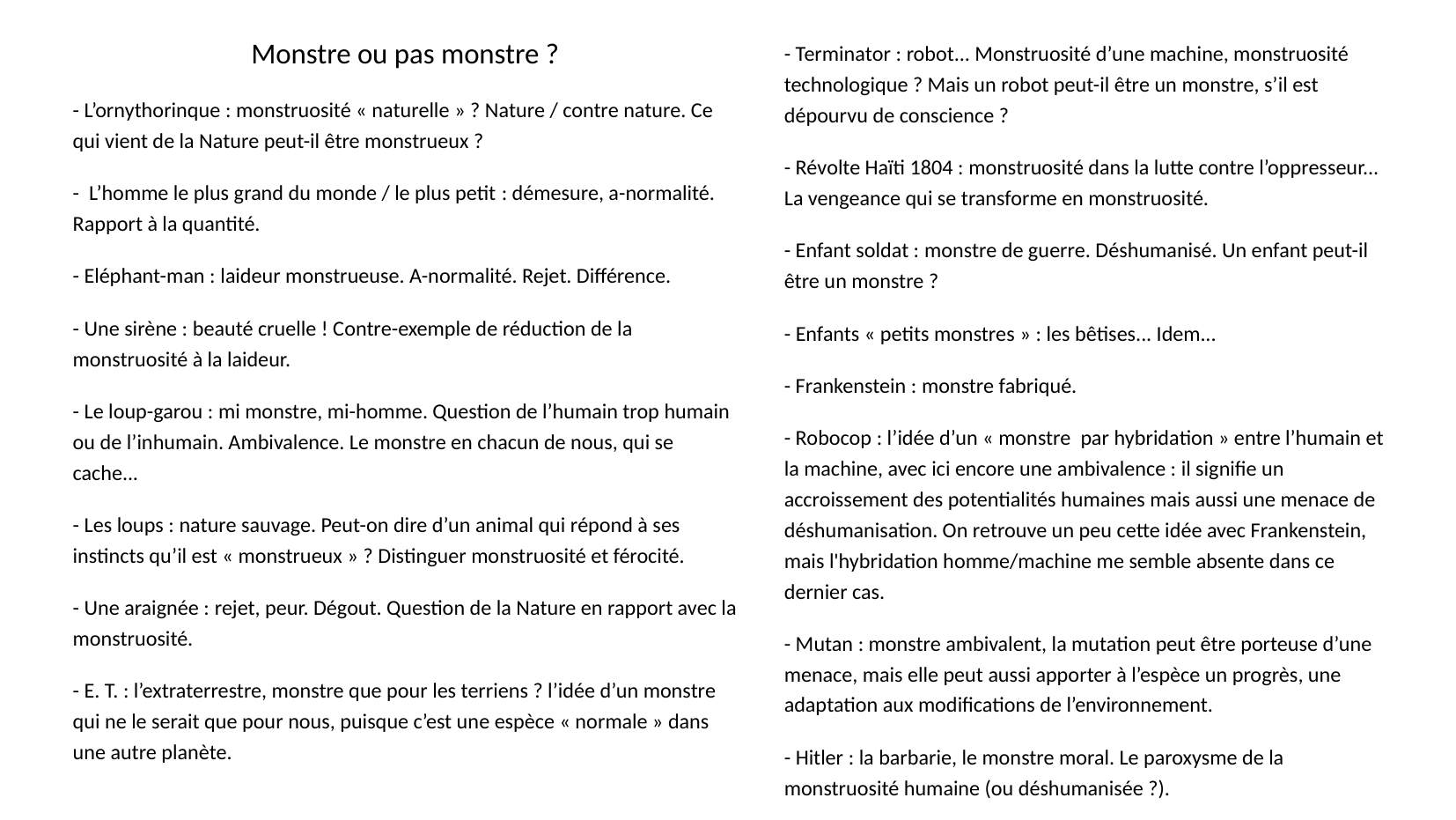

Monstre ou pas monstre ?
- L’ornythorinque : monstruosité « naturelle » ? Nature / contre nature. Ce qui vient de la Nature peut-il être monstrueux ?
-  L’homme le plus grand du monde / le plus petit : démesure, a-normalité. Rapport à la quantité.
- Eléphant-man : laideur monstrueuse. A-normalité. Rejet. Différence.
- Une sirène : beauté cruelle ! Contre-exemple de réduction de la monstruosité à la laideur.
- Le loup-garou : mi monstre, mi-homme. Question de l’humain trop humain ou de l’inhumain. Ambivalence. Le monstre en chacun de nous, qui se cache...
- Les loups : nature sauvage. Peut-on dire d’un animal qui répond à ses instincts qu’il est « monstrueux » ? Distinguer monstruosité et férocité.
- Une araignée : rejet, peur. Dégout. Question de la Nature en rapport avec la monstruosité.
- E. T. : l’extraterrestre, monstre que pour les terriens ? l’idée d’un monstre qui ne le serait que pour nous, puisque c’est une espèce « normale » dans une autre planète.
- Terminator : robot... Monstruosité d’une machine, monstruosité technologique ? Mais un robot peut-il être un monstre, s’il est dépourvu de conscience ?
- Révolte Haïti 1804 : monstruosité dans la lutte contre l’oppresseur... La vengeance qui se transforme en monstruosité.
- Enfant soldat : monstre de guerre. Déshumanisé. Un enfant peut-il être un monstre ?
- Enfants « petits monstres » : les bêtises... Idem...
- Frankenstein : monstre fabriqué.
- Robocop : l’idée d’un « monstre  par hybridation » entre l’humain et la machine, avec ici encore une ambivalence : il signifie un accroissement des potentialités humaines mais aussi une menace de déshumanisation. On retrouve un peu cette idée avec Frankenstein, mais l'hybridation homme/machine me semble absente dans ce dernier cas.
- Mutan : monstre ambivalent, la mutation peut être porteuse d’une menace, mais elle peut aussi apporter à l’espèce un progrès, une adaptation aux modifications de l’environnement.
- Hitler : la barbarie, le monstre moral. Le paroxysme de la monstruosité humaine (ou déshumanisée ?).